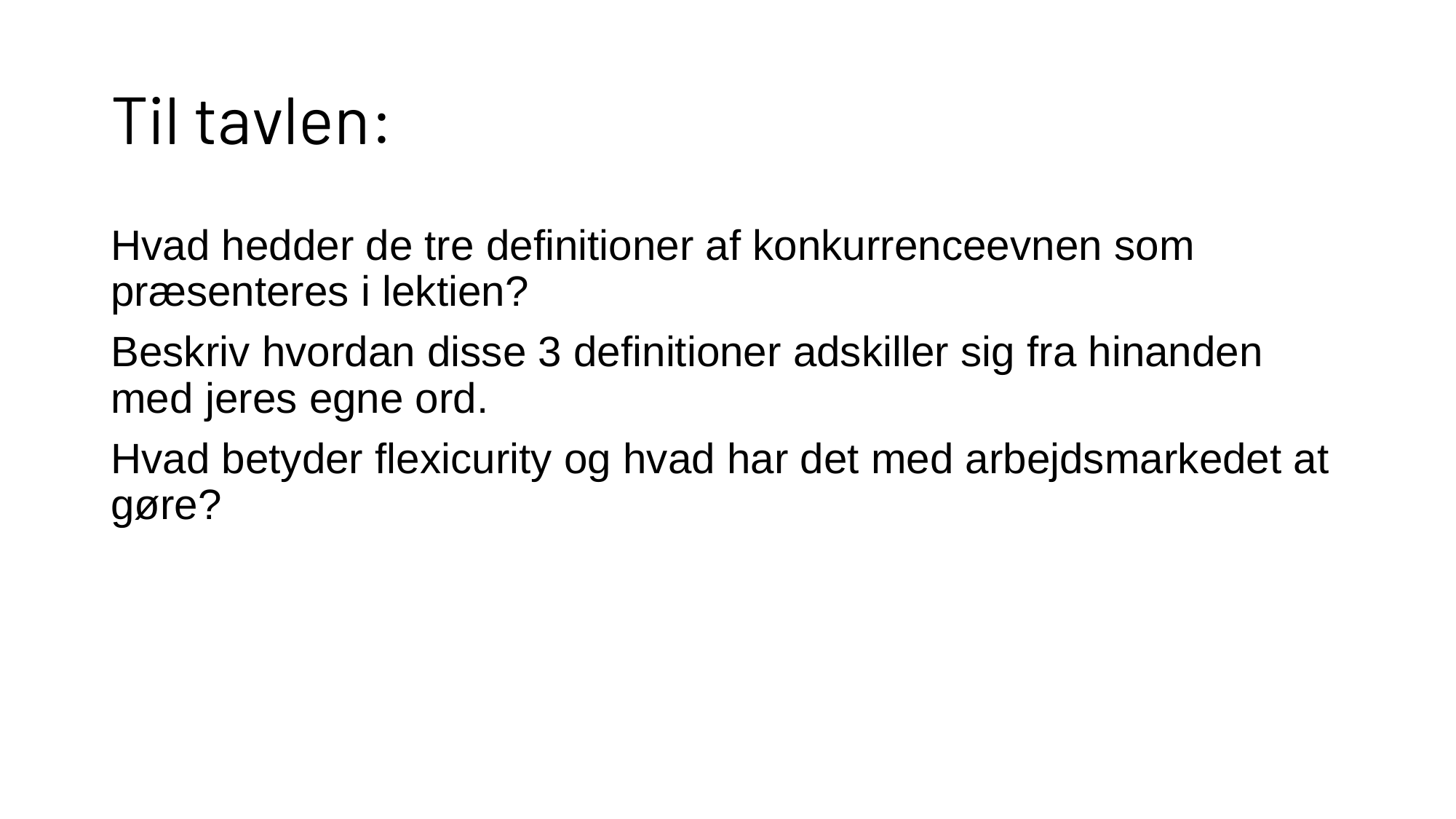

# Til tavlen:
Hvad hedder de tre definitioner af konkurrenceevnen som præsenteres i lektien?
Beskriv hvordan disse 3 definitioner adskiller sig fra hinanden med jeres egne ord.
Hvad betyder flexicurity og hvad har det med arbejdsmarkedet at gøre?